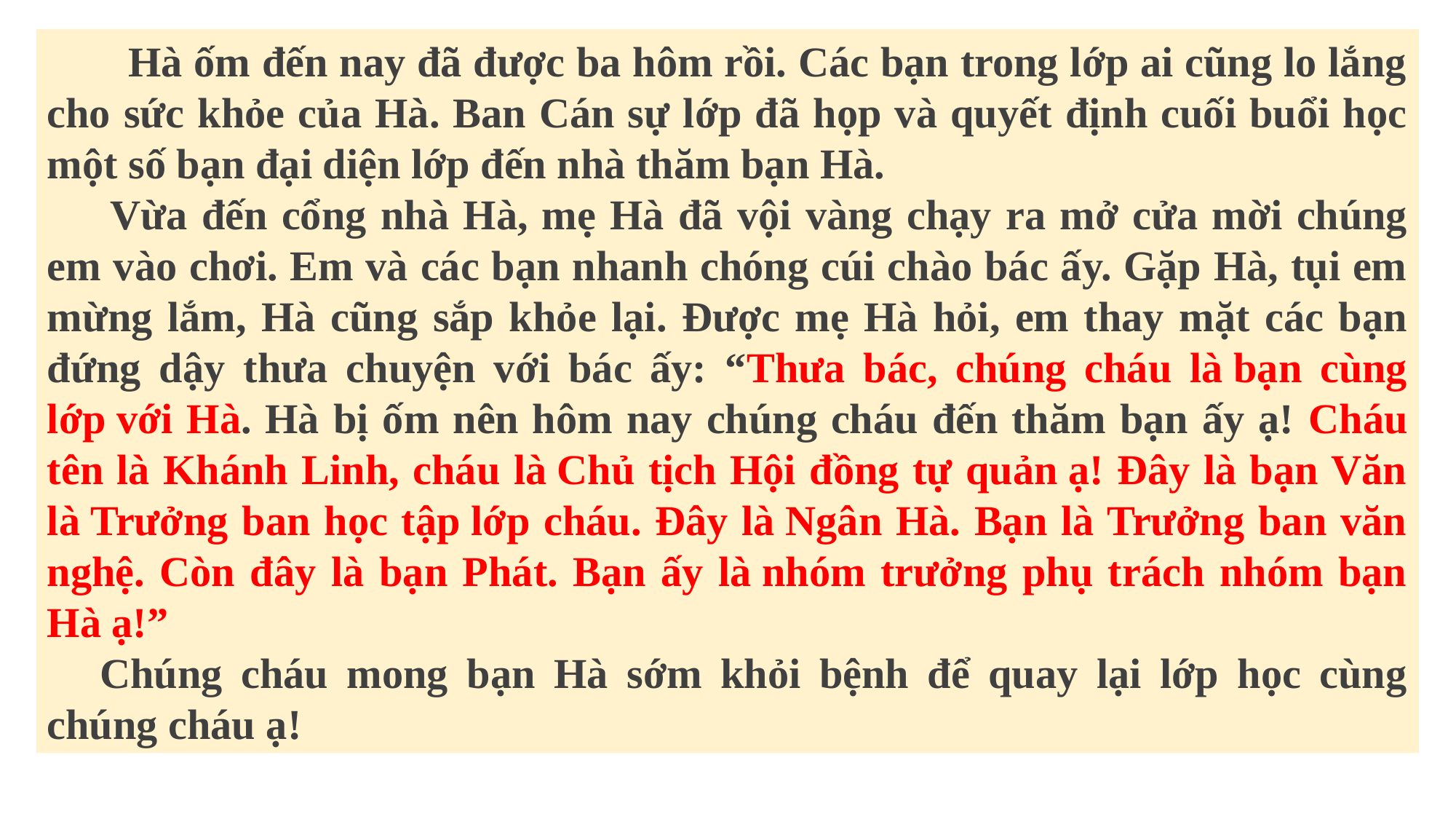

Hà ốm đến nay đã được ba hôm rồi. Các bạn trong lớp ai cũng lo lắng cho sức khỏe của Hà. Ban Cán sự lớp đã họp và quyết định cuối buổi học một số bạn đại diện lớp đến nhà thăm bạn Hà.
      Vừa đến cổng nhà Hà, mẹ Hà đã vội vàng chạy ra mở cửa mời chúng em vào chơi. Em và các bạn nhanh chóng cúi chào bác ấy. Gặp Hà, tụi em mừng lắm, Hà cũng sắp khỏe lại. Được mẹ Hà hỏi, em thay mặt các bạn đứng dậy thưa chuyện với bác ấy: “Thưa bác, chúng cháu là bạn cùng lớp với Hà. Hà bị ốm nên hôm nay chúng cháu đến thăm bạn ấy ạ! Cháu tên là Khánh Linh, cháu là Chủ tịch Hội đồng tự quản ạ! Đây là bạn Văn là Trưởng ban học tập lớp cháu. Đây là Ngân Hà. Bạn là Trưởng ban văn nghệ. Còn đây là bạn Phát. Bạn ấy là nhóm trưởng phụ trách nhóm bạn Hà ạ!”
     Chúng cháu mong bạn Hà sớm khỏi bệnh để quay lại lớp học cùng chúng cháu ạ!